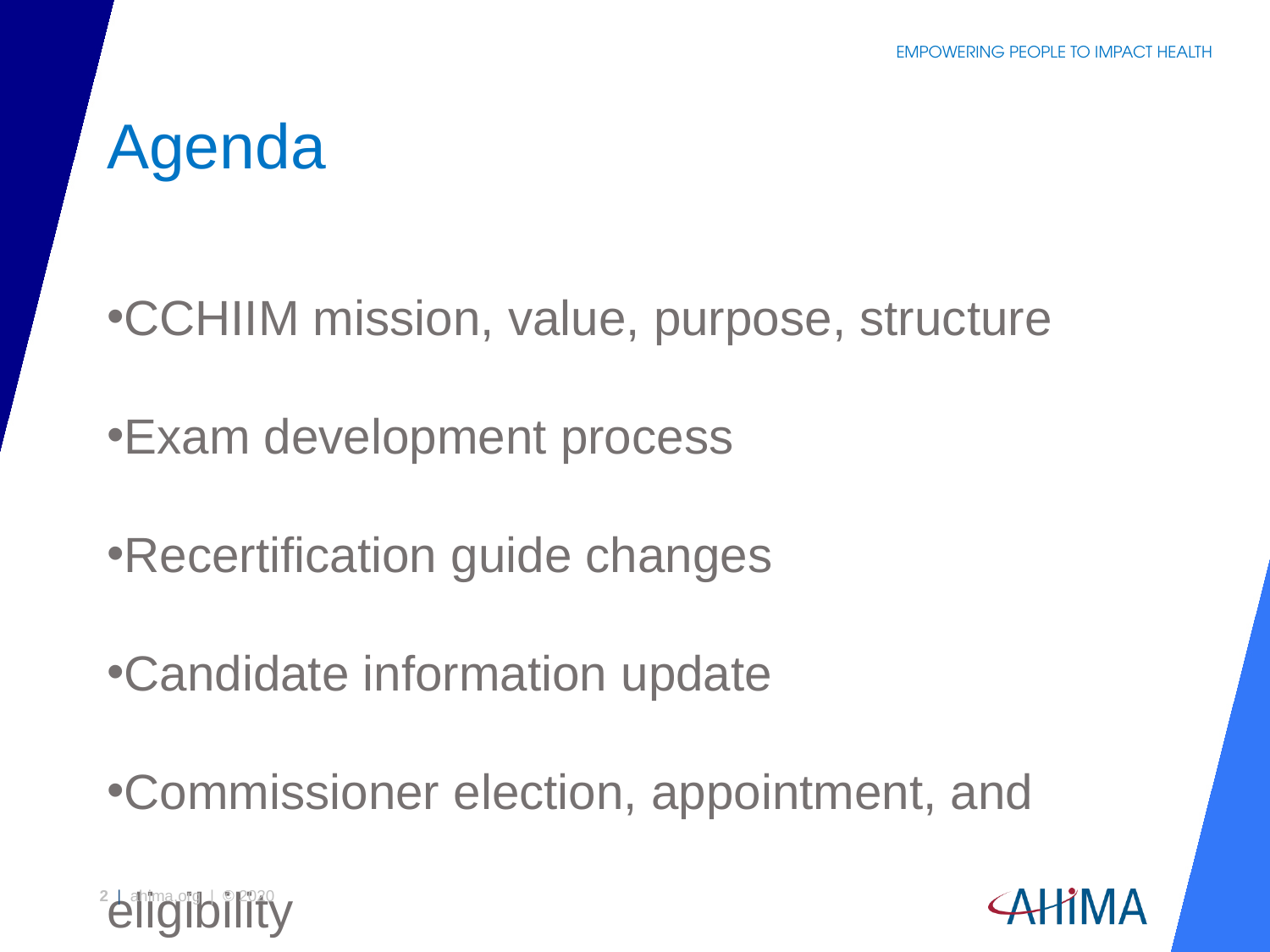

# Agenda
CCHIIM mission, value, purpose, structure
Exam development process
Recertification guide changes
Candidate information update
Commissioner election, appointment, and eligibility

2  |  ahima.org  |  © 2020